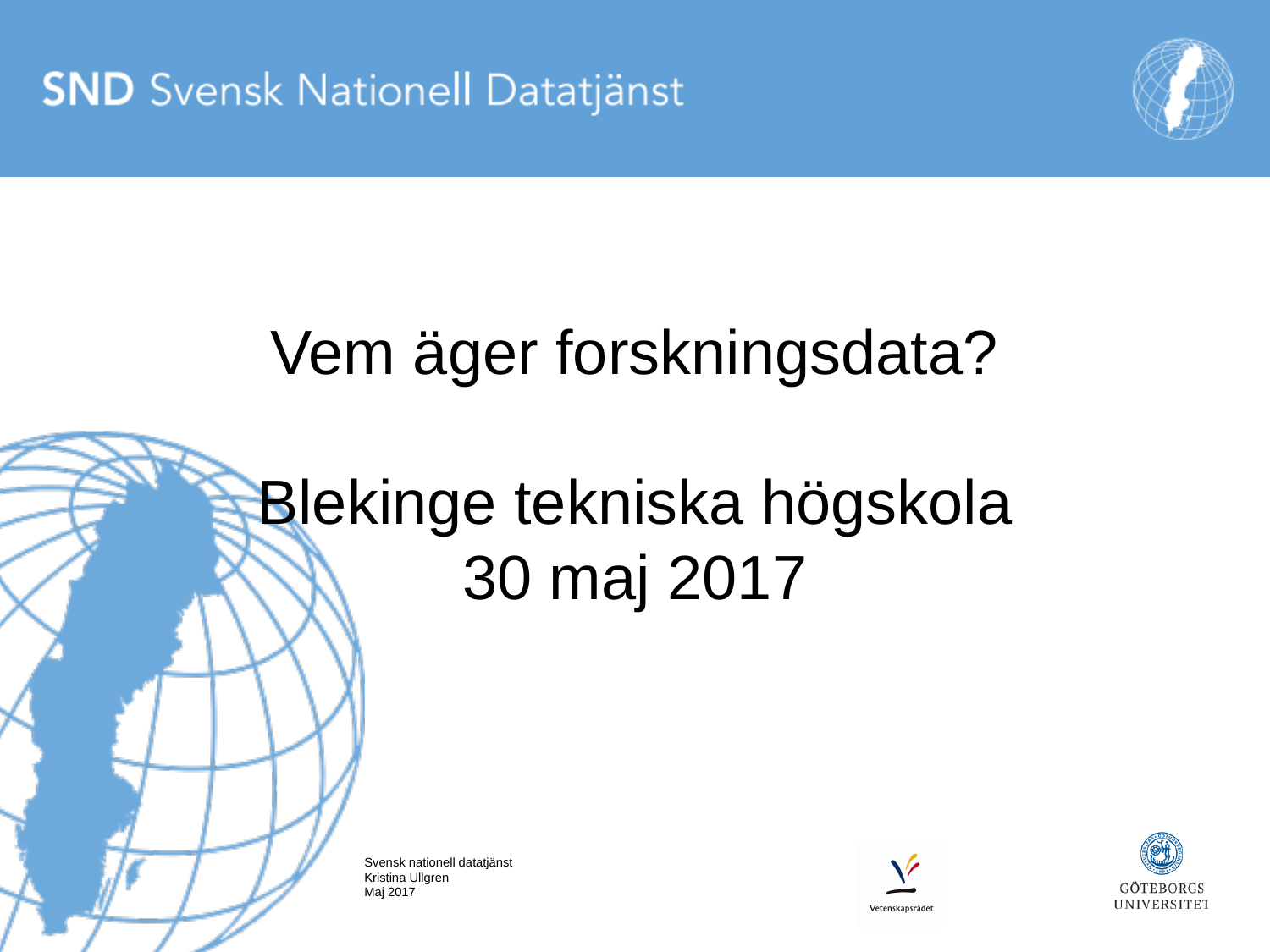

Vem äger forskningsdata?
Blekinge tekniska högskola
30 maj 2017

Svensk nationell datatjänst
Kristina Ullgren
Maj 2017